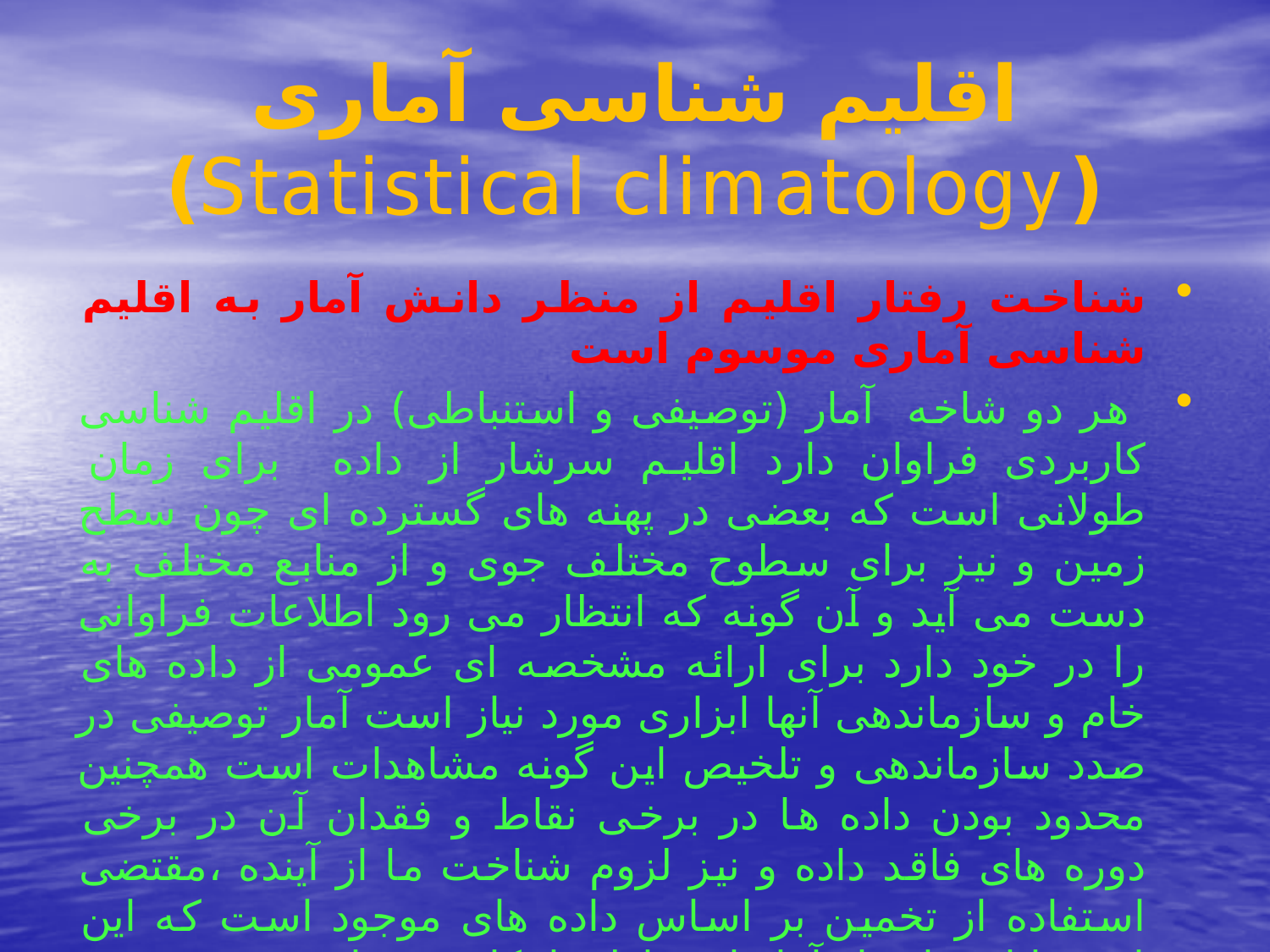

# اقلیم شناسی آماری (Statistical climatology)
شناخت رفتار اقلیم از منظر دانش آمار به اقلیم شناسی آماری موسوم است
 هر دو شاخه  آمار (توصیفی و استنباطی) در اقلیم شناسی کاربردی فراوان دارد اقلیم سرشار از داده  برای زمان طولانی است که بعضی در پهنه های گسترده ای چون سطح زمین و نیز برای سطوح مختلف جوی و از منابع مختلف به دست می آید و آن گونه که انتظار می رود اطلاعات فراوانی را در خود دارد برای ارائه مشخصه ای عمومی از داده های خام و سازماندهی آنها ابزاری مورد نیاز است آمار توصیفی در صدد سازماندهی و تلخیص این گونه مشاهدات است همچنین محدود بودن داده ها در برخی نقاط و فقدان آن در برخی دوره های فاقد داده و نیز لزوم شناخت ما از آینده ،مقتضی استفاده از تخمین بر اساس داده های موجود است که این امور با استفاده از آمار استنباطی امکان پذیر است.